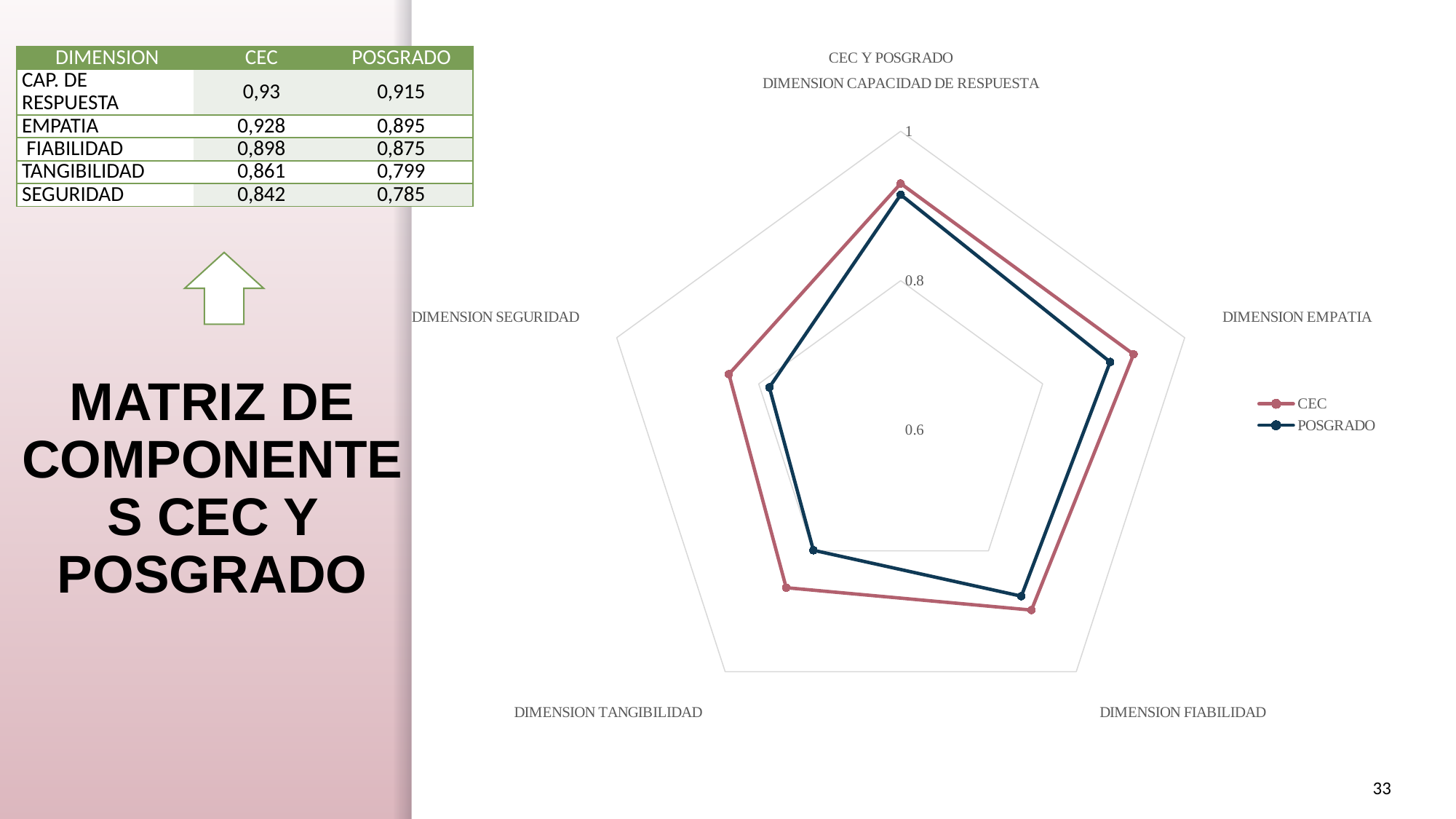

### Chart: CEC Y POSGRADO

| Category | CEC | POSGRADO |
|---|---|---|
| DIMENSION CAPACIDAD DE RESPUESTA | 0.93 | 0.915 |
| DIMENSION EMPATIA | 0.928 | 0.895 |
| DIMENSION FIABILIDAD | 0.898 | 0.875 |
| DIMENSION TANGIBILIDAD | 0.861 | 0.799 |
| DIMENSION SEGURIDAD | 0.842 | 0.785 |
| DIMENSION | CEC | POSGRADO |
| --- | --- | --- |
| CAP. DE RESPUESTA | 0,93 | 0,915 |
| EMPATIA | 0,928 | 0,895 |
| FIABILIDAD | 0,898 | 0,875 |
| TANGIBILIDAD | 0,861 | 0,799 |
| SEGURIDAD | 0,842 | 0,785 |

# MATRIZ DE COMPONENTES CEC Y POSGRADO
33